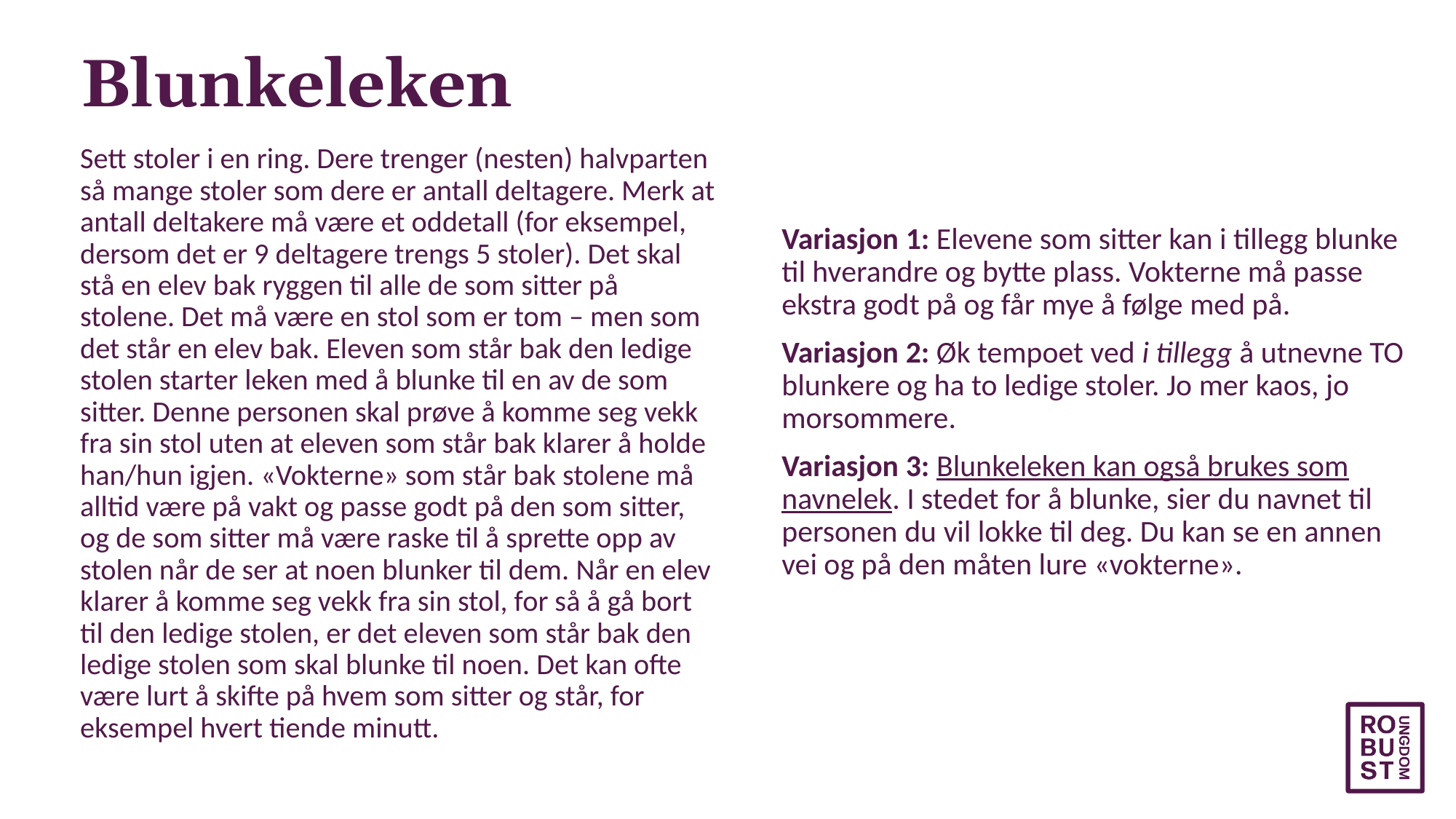

# Blunkeleken

Sett stoler i en ring. Dere trenger (nesten) halvparten så mange stoler som dere er antall deltagere. Merk at antall deltakere må være et oddetall (for eksempel, dersom det er 9 deltagere trengs 5 stoler). Det skal stå en elev bak ryggen til alle de som sitter på stolene. Det må være en stol som er tom – men som det står en elev bak. Eleven som står bak den ledige stolen starter leken med å blunke til en av de som sitter. Denne personen skal prøve å komme seg vekk fra sin stol uten at eleven som står bak klarer å holde han/hun igjen. «Vokterne» som står bak stolene må alltid være på vakt og passe godt på den som sitter, og de som sitter må være raske til å sprette opp av stolen når de ser at noen blunker til dem. Når en elev klarer å komme seg vekk fra sin stol, for så å gå bort til den ledige stolen, er det eleven som står bak den ledige stolen som skal blunke til noen. Det kan ofte være lurt å skifte på hvem som sitter og står, for eksempel hvert tiende minutt.
Variasjon 1: Elevene som sitter kan i tillegg blunke til hverandre og bytte plass. Vokterne må passe ekstra godt på og får mye å følge med på.
Variasjon 2: Øk tempoet ved i tillegg å utnevne TO blunkere og ha to ledige stoler. Jo mer kaos, jo morsommere.
Variasjon 3: Blunkeleken kan også brukes som navnelek. I stedet for å blunke, sier du navnet til personen du vil lokke til deg. Du kan se en annen vei og på den måten lure «vokterne».